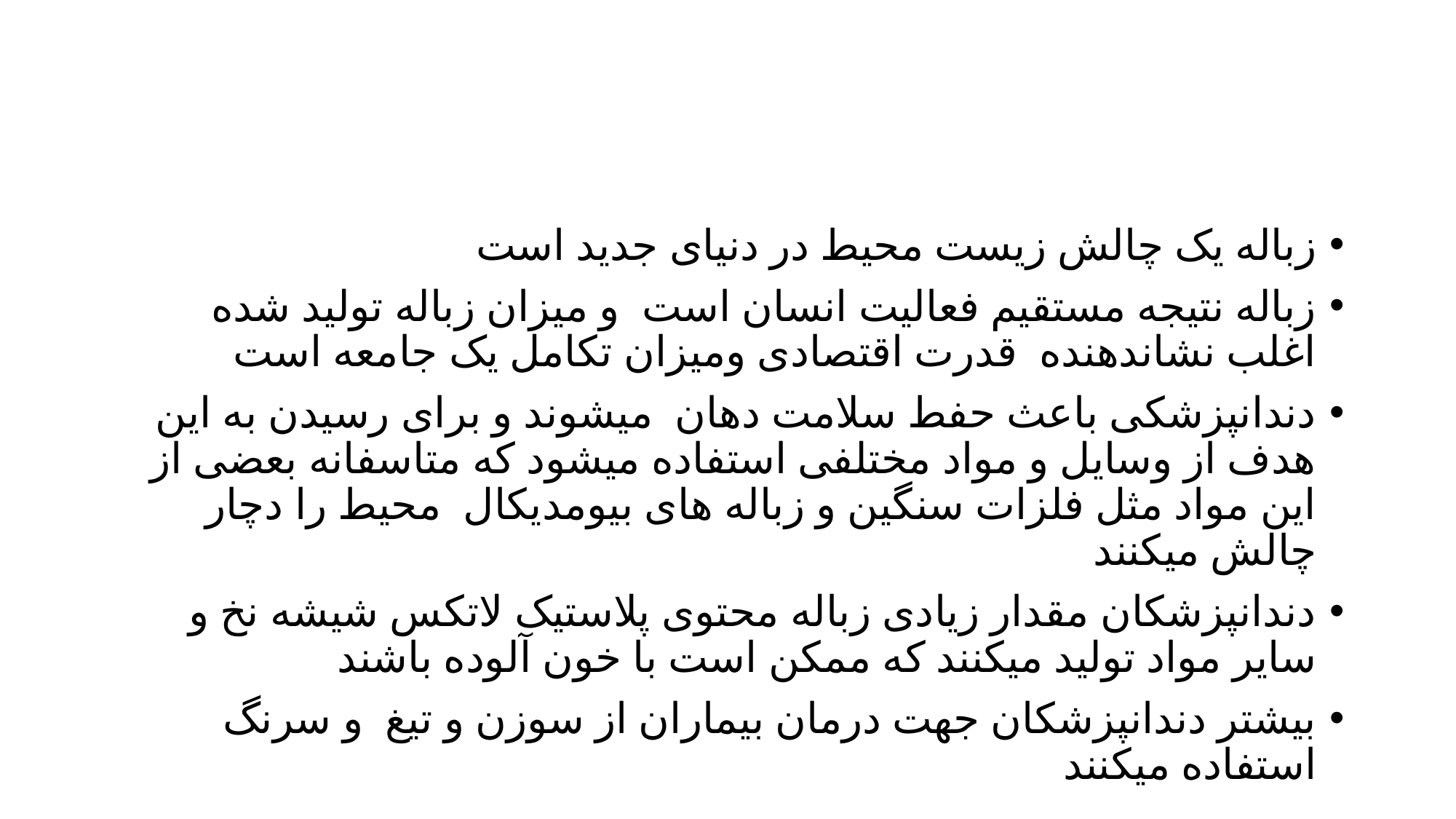

#
زباله یک چالش زیست محیط در دنیای جدید است
زباله نتیجه مستقیم فعالیت انسان است  و میزان زباله تولید شده اغلب نشاندهنده  قدرت اقتصادی ومیزان تکامل یک جامعه است
دندانپزشکی باعث حفط سلامت دهان  میشوند و برای رسیدن به این هدف از وسایل و مواد مختلفی استفاده میشود که متاسفانه بعضی از این مواد مثل فلزات سنگین و زباله های بیومدیکال  محیط را دچار چالش میکنند
دندانپزشکان مقدار زیادی زباله محتوی پلاستیک لاتکس شیشه نخ و سایر مواد تولید میکنند که ممکن است با خون آلوده باشند
بیشتر دندانپزشکان جهت درمان بیماران از سوزن و تیغ  و سرنگ استفاده میکنند